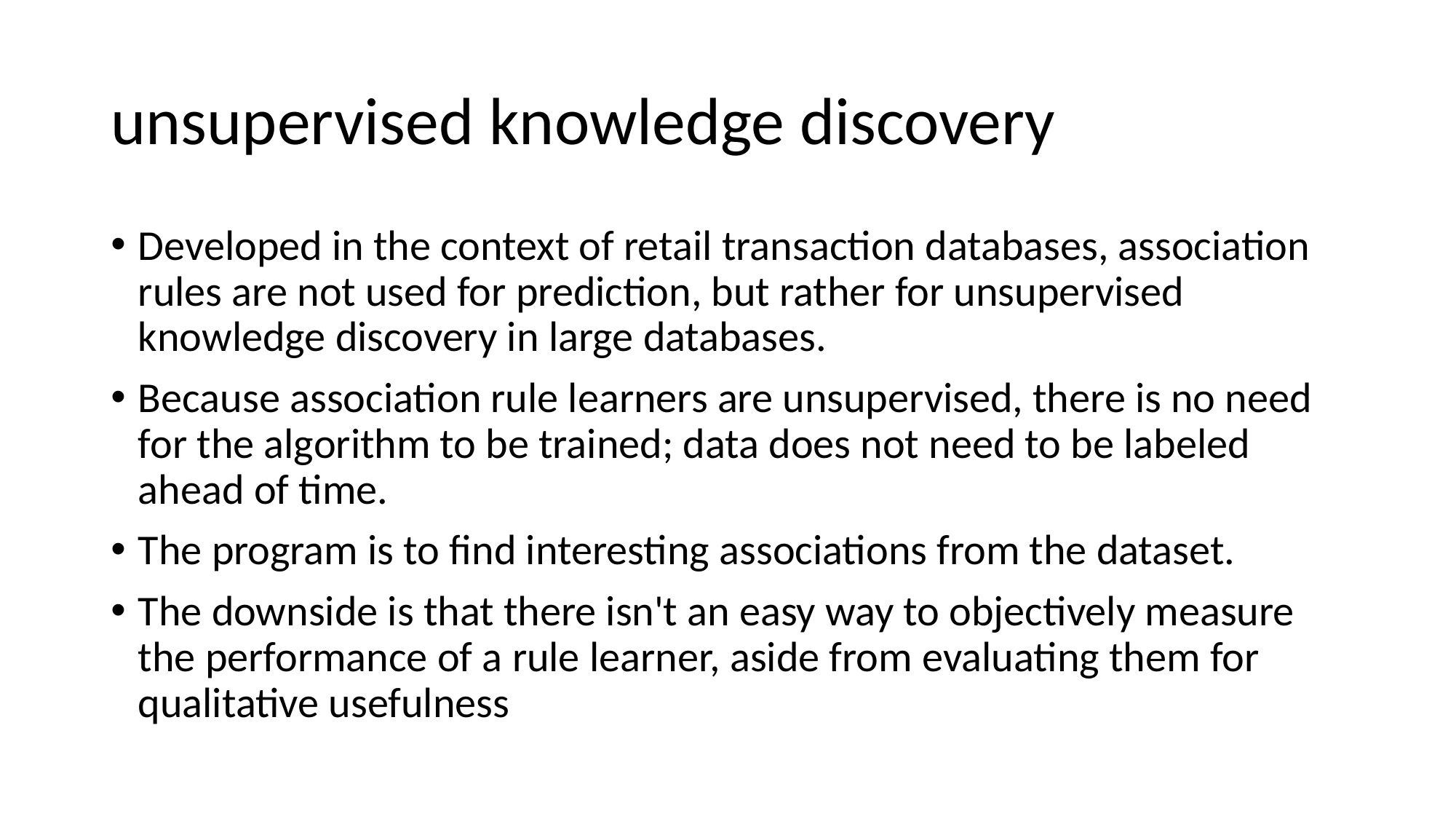

# unsupervised knowledge discovery
Developed in the context of retail transaction databases, association rules are not used for prediction, but rather for unsupervised knowledge discovery in large databases.
Because association rule learners are unsupervised, there is no need for the algorithm to be trained; data does not need to be labeled ahead of time.
The program is to find interesting associations from the dataset.
The downside is that there isn't an easy way to objectively measure the performance of a rule learner, aside from evaluating them for qualitative usefulness